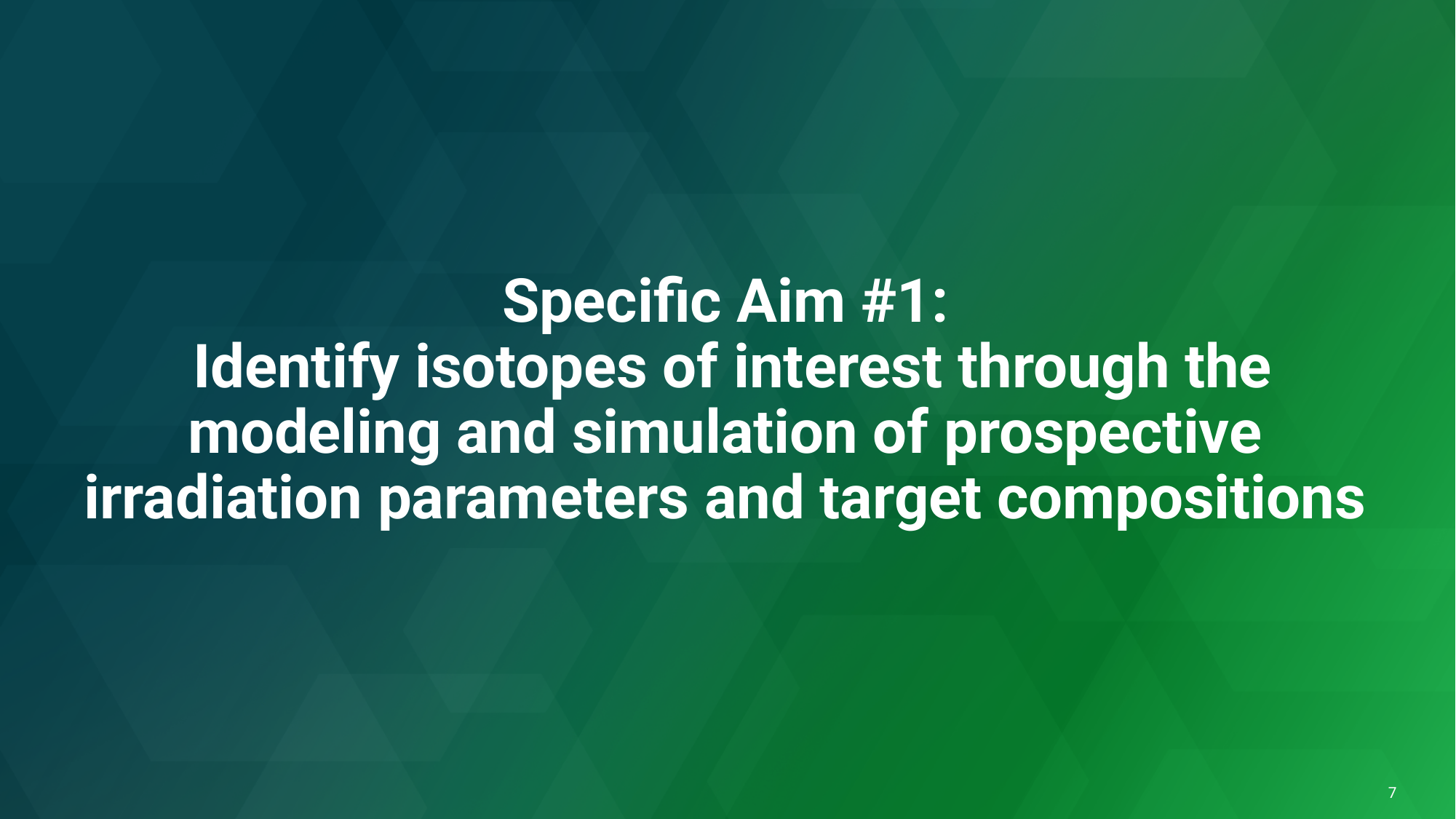

# Specific Aim #1: Identify isotopes of interest through the modeling and simulation of prospective irradiation parameters and target compositions